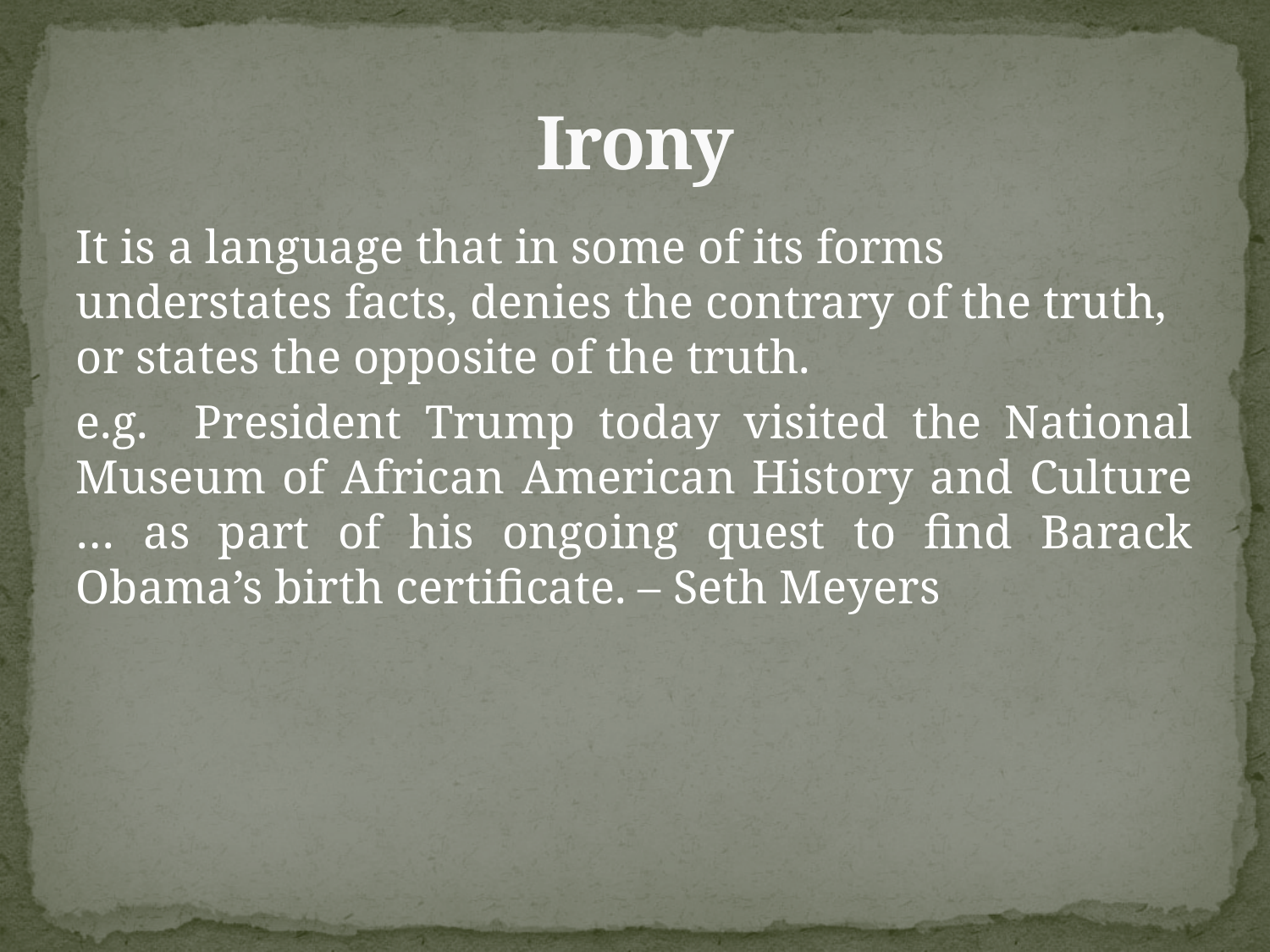

# Irony
It is a language that in some of its forms understates facts, denies the contrary of the truth, or states the opposite of the truth.
e.g.  President Trump today visited the National Museum of African American History and Culture … as part of his ongoing quest to find Barack Obama’s birth certificate. – Seth Meyers